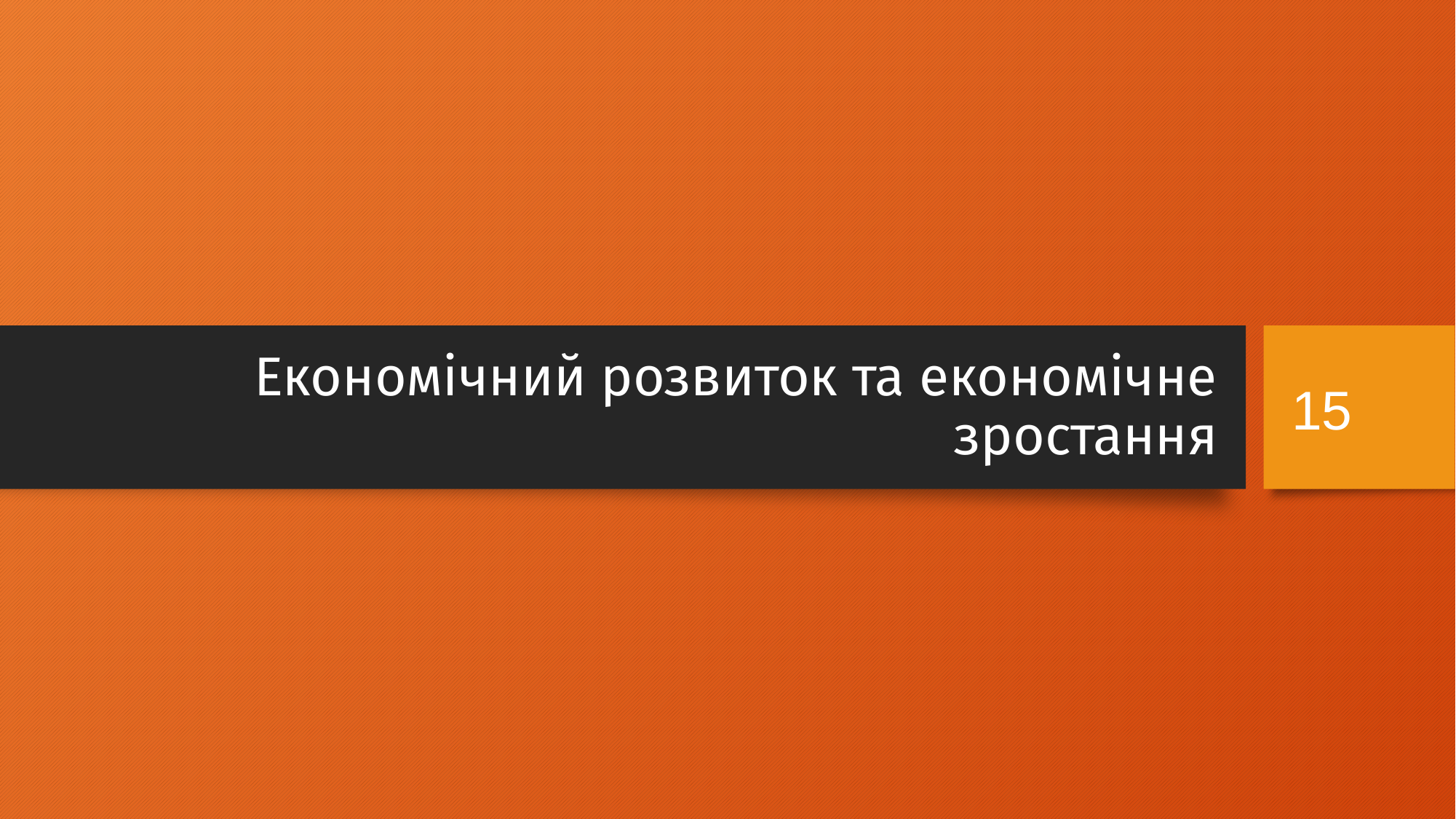

# Економічний розвиток та економічне зростання
15